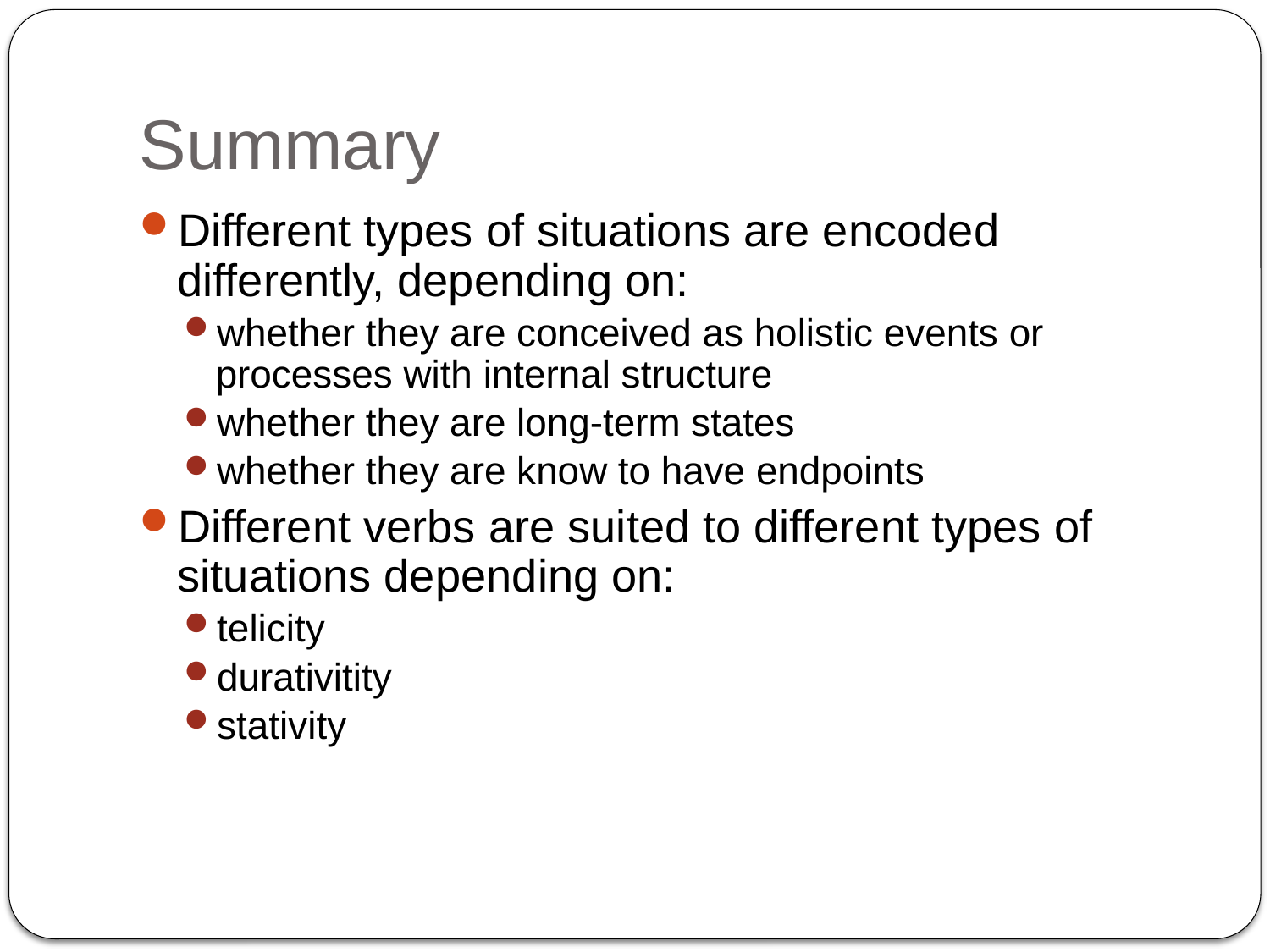

# Summary
Different types of situations are encoded differently, depending on:
whether they are conceived as holistic events or processes with internal structure
whether they are long-term states
whether they are know to have endpoints
Different verbs are suited to different types of situations depending on:
telicity
durativitity
stativity